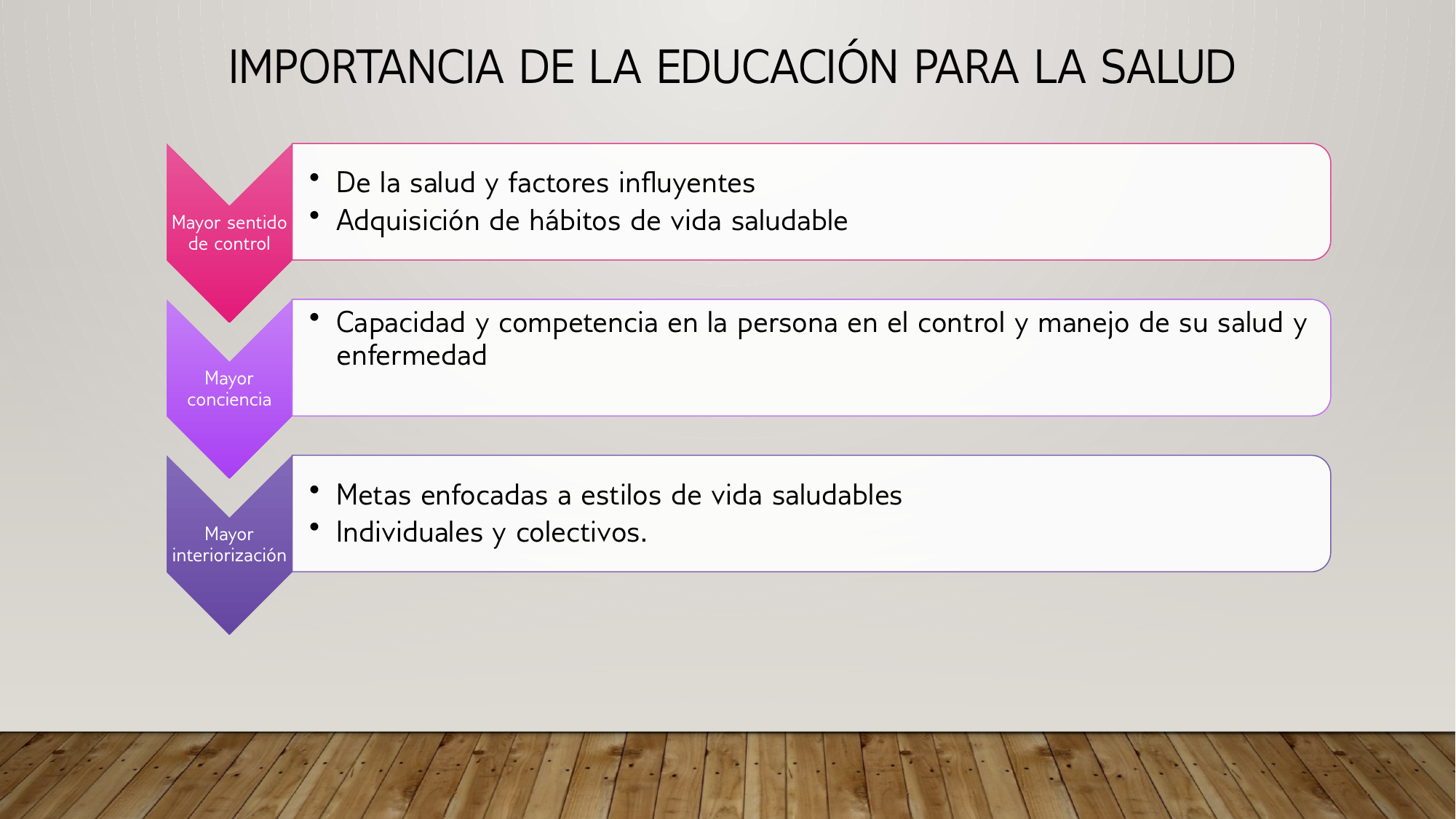

# Importancia de la educación para la salud
Mayor sentido de control
De la salud y factores influyentes
Adquisición de hábitos de vida saludable
Mayor conciencia
Capacidad y competencia en la persona en el control y manejo de su salud y enfermedad

Mayor interiorización
Metas enfocadas a estilos de vida saludables
Individuales y colectivos.